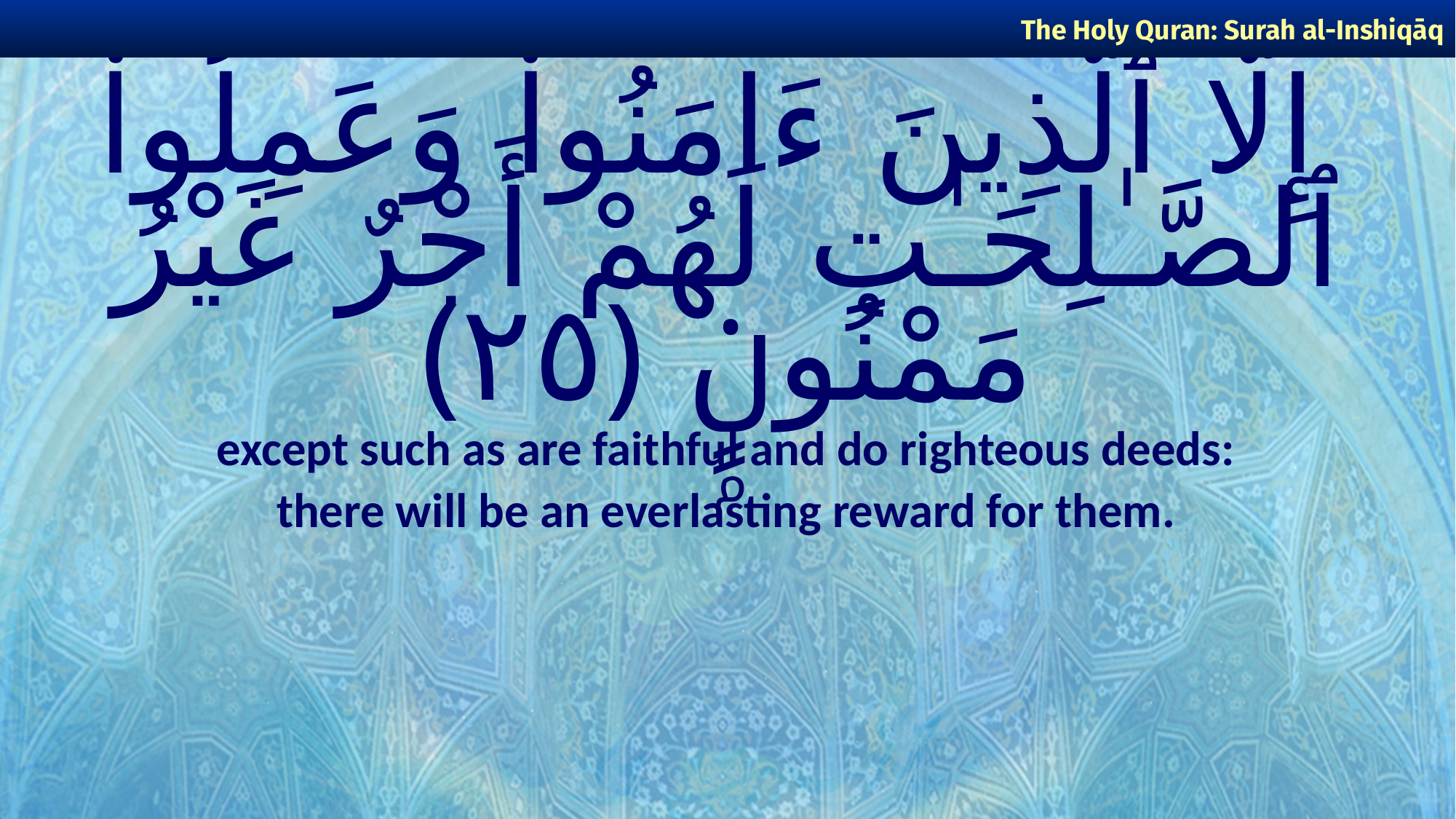

The Holy Quran: Surah al-Inshiqāq
# إِلَّا ٱلَّذِينَ ءَامَنُوا۟ وَعَمِلُوا۟ ٱلصَّـٰلِحَـٰتِ لَهُمْ أَجْرٌ غَيْرُ مَمْنُونٍۭ ﴿٢٥﴾
except such as are faithful and do righteous deeds:
there will be an everlasting reward for them.